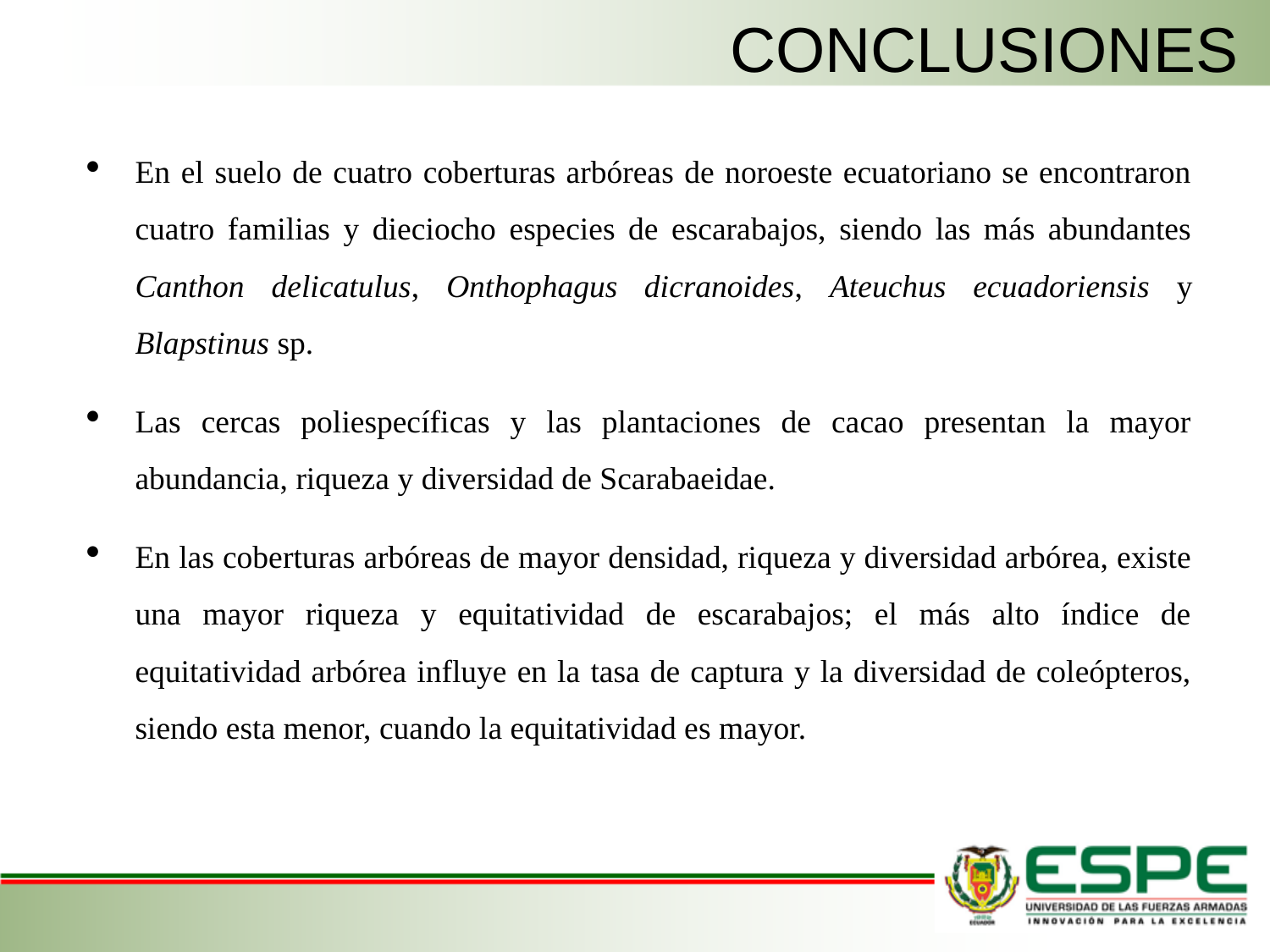

CONCLUSIONES
En el suelo de cuatro coberturas arbóreas de noroeste ecuatoriano se encontraron cuatro familias y dieciocho especies de escarabajos, siendo las más abundantes Canthon delicatulus, Onthophagus dicranoides, Ateuchus ecuadoriensis y Blapstinus sp.
Las cercas poliespecíficas y las plantaciones de cacao presentan la mayor abundancia, riqueza y diversidad de Scarabaeidae.
En las coberturas arbóreas de mayor densidad, riqueza y diversidad arbórea, existe una mayor riqueza y equitatividad de escarabajos; el más alto índice de equitatividad arbórea influye en la tasa de captura y la diversidad de coleópteros, siendo esta menor, cuando la equitatividad es mayor.